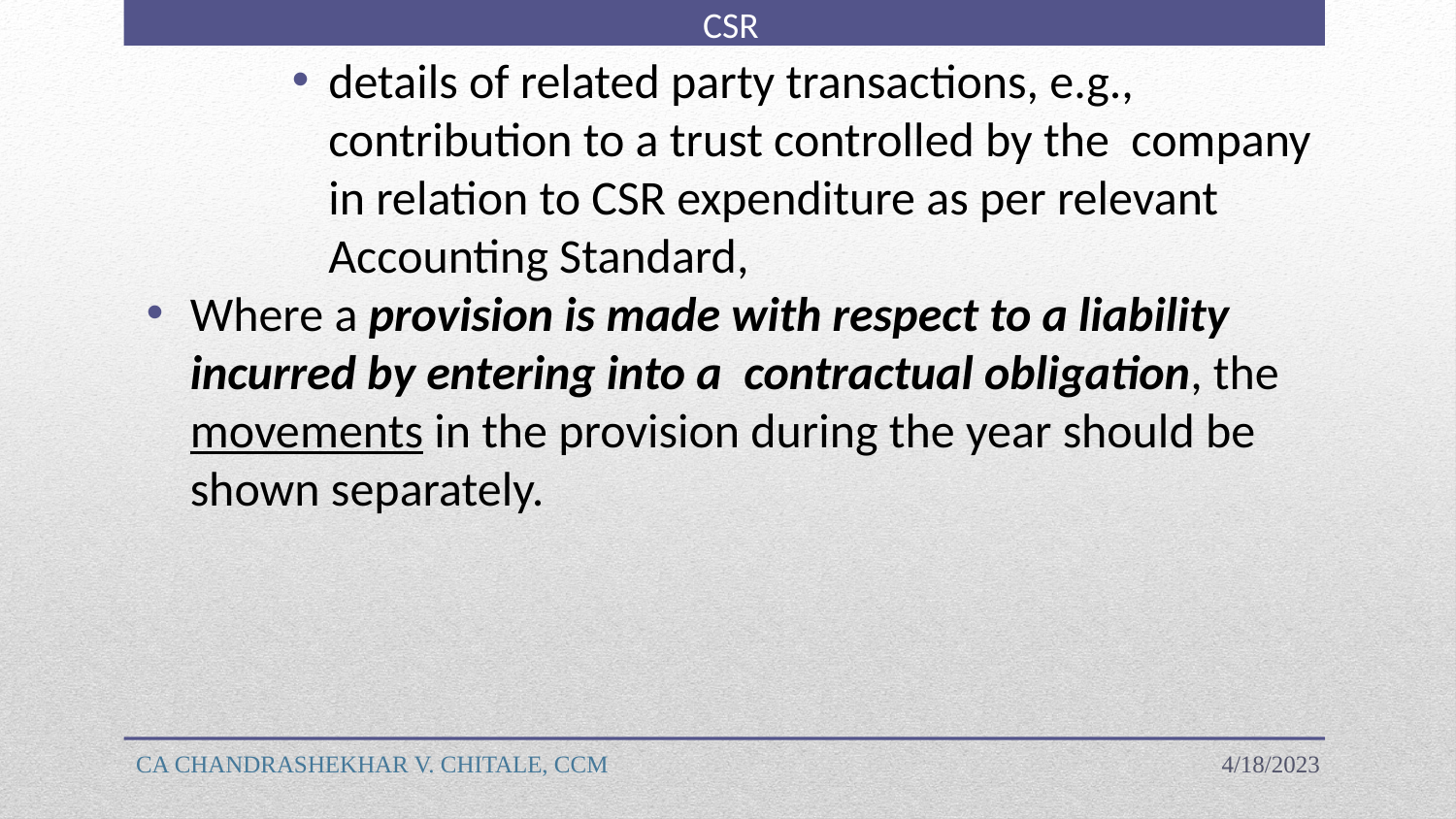

CSR
details of related party transactions, e.g., contribution to a trust controlled by the  company in relation to CSR expenditure as per relevant Accounting Standard,
Where a provision is made with respect to a liability incurred by entering into a  contractual obligation, the movements in the provision during the year should be  shown separately.
CA CHANDRASHEKHAR V. CHITALE, CCM
4/18/2023